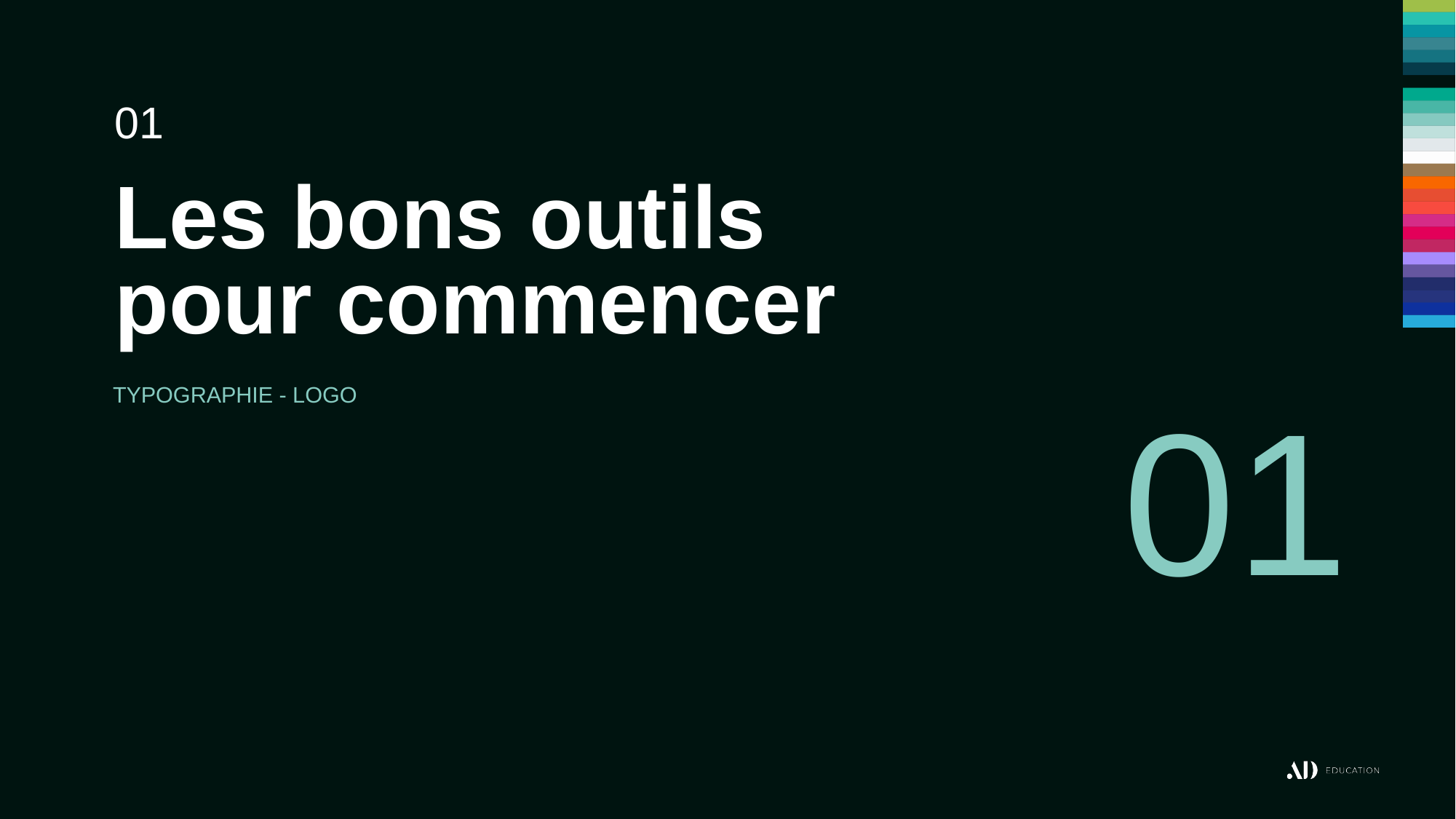

01

Les bons outils
pour commencer

TYPOGRAPHIE - LOGO
01